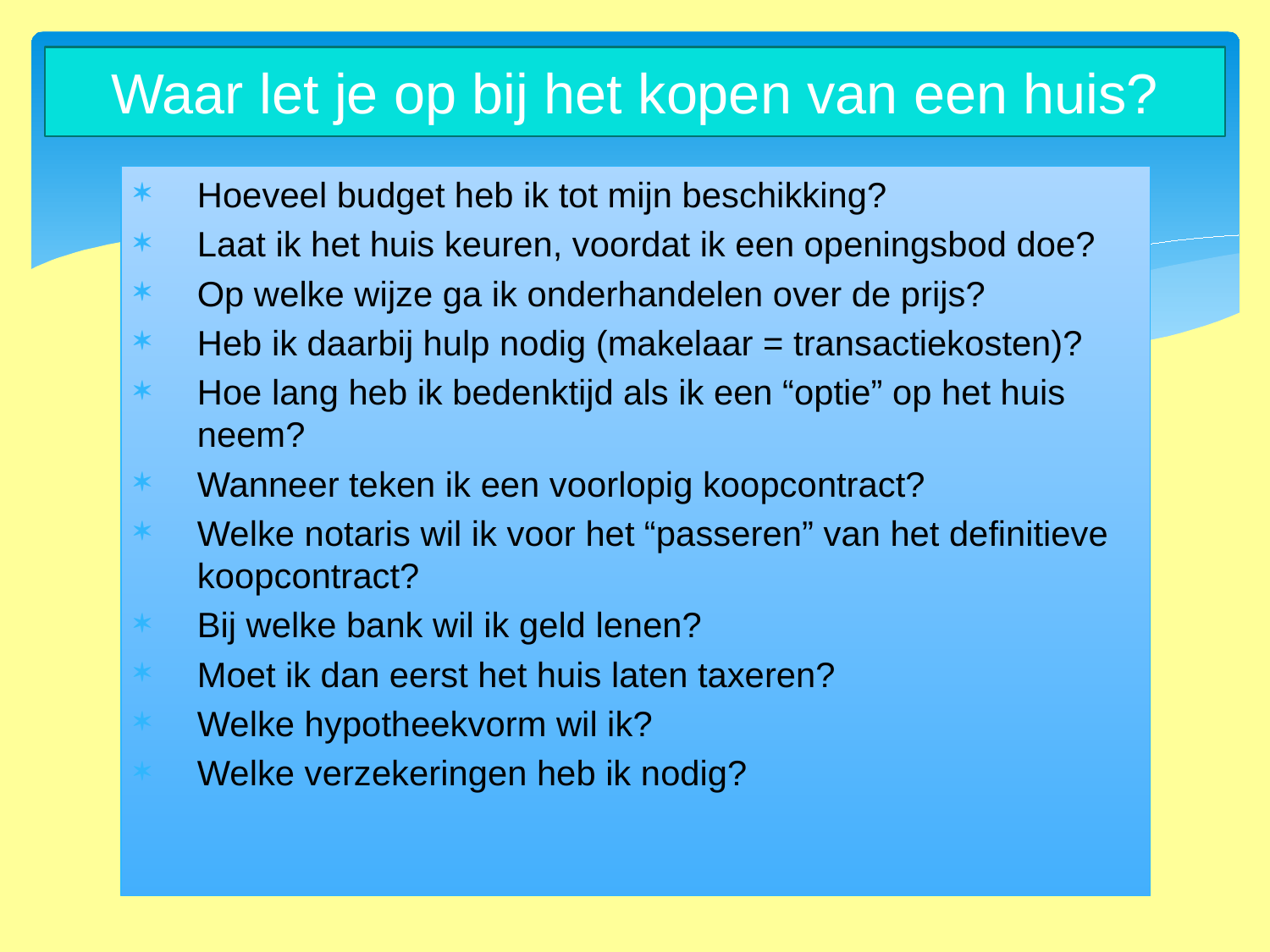

# Waar let je op bij het kopen van een huis?
Hoeveel budget heb ik tot mijn beschikking?
Laat ik het huis keuren, voordat ik een openingsbod doe?
Op welke wijze ga ik onderhandelen over de prijs?
Heb ik daarbij hulp nodig (makelaar = transactiekosten)?
Hoe lang heb ik bedenktijd als ik een “optie” op het huis neem?
Wanneer teken ik een voorlopig koopcontract?
Welke notaris wil ik voor het “passeren” van het definitieve koopcontract?
Bij welke bank wil ik geld lenen?
Moet ik dan eerst het huis laten taxeren?
Welke hypotheekvorm wil ik?
Welke verzekeringen heb ik nodig?